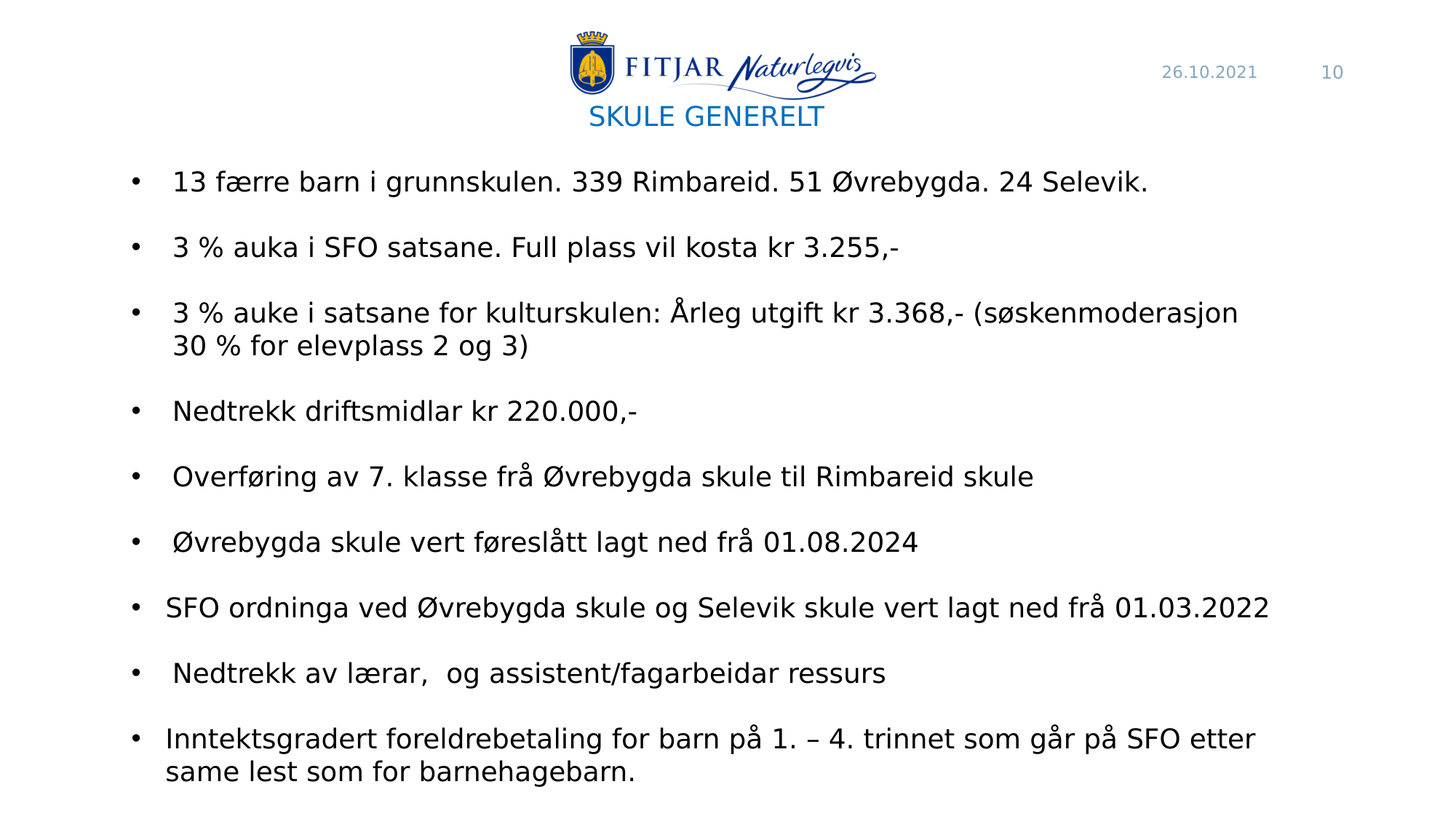

26.10.2021
10
SKULE GENERELT

13 færre barn i grunnskulen. 339 Rimbareid. 51 Øvrebygda. 24 Selevik.

3 % auka i SFO satsane. Full plass vil kosta kr 3.255,-

3 % auke i satsane for kulturskulen: Årleg utgift kr 3.368,- (søskenmoderasjon 30 % for elevplass 2 og 3)

Nedtrekk driftsmidlar kr 220.000,-

Overføring av 7. klasse frå Øvrebygda skule til Rimbareid skule

Øvrebygda skule vert føreslått lagt ned frå 01.08.2024

SFO ordninga ved Øvrebygda skule og Selevik skule vert lagt ned frå 01.03.2022

Nedtrekk av lærar,  og assistent/fagarbeidar ressurs

Inntektsgradert foreldrebetaling for barn på 1. – 4. trinnet som går på SFO etter same lest som for barnehagebarn.